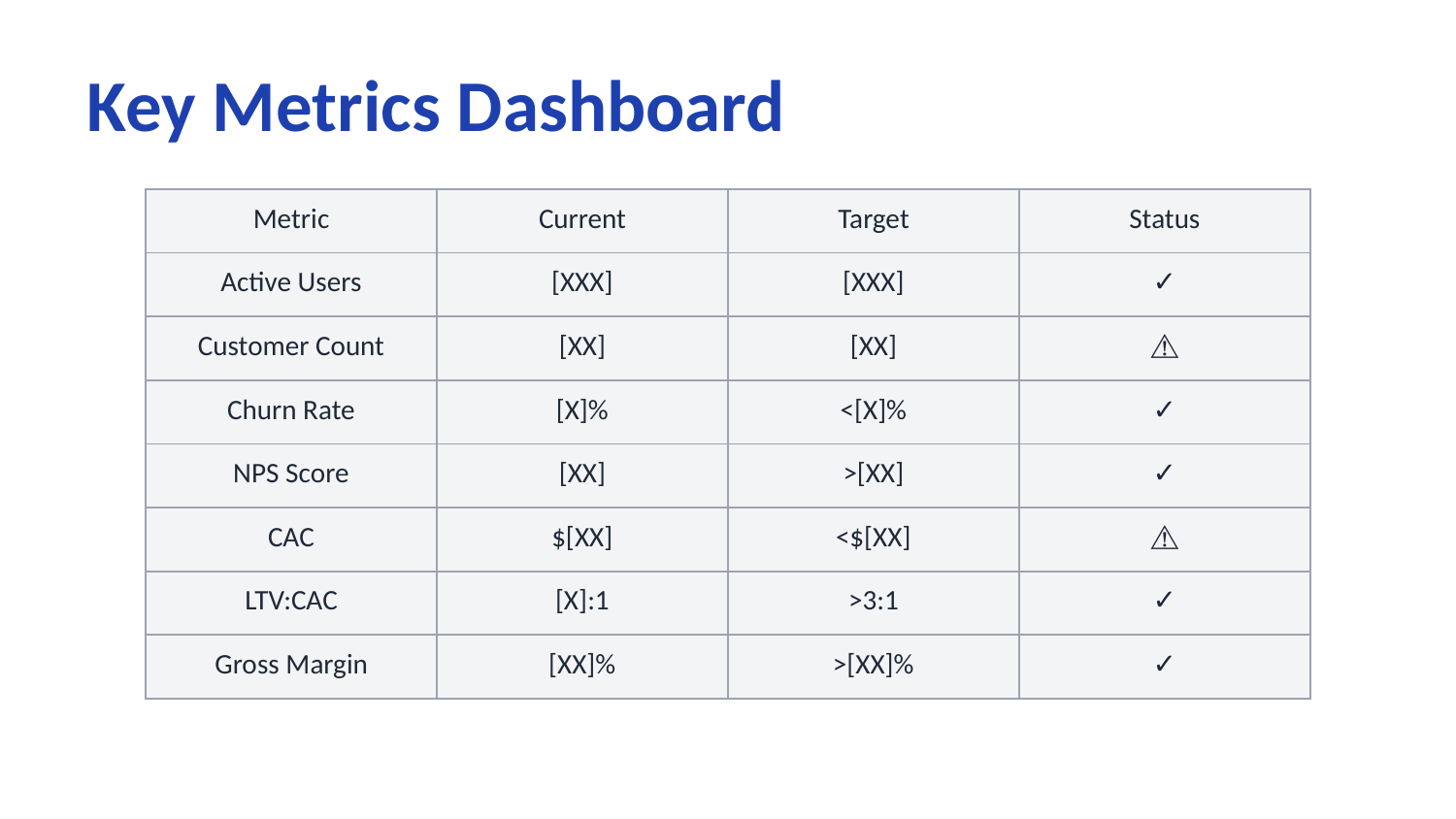

Key Metrics Dashboard
| Metric | Current | Target | Status |
| --- | --- | --- | --- |
| Active Users | [XXX] | [XXX] | ✓ |
| Customer Count | [XX] | [XX] | ⚠ |
| Churn Rate | [X]% | <[X]% | ✓ |
| NPS Score | [XX] | >[XX] | ✓ |
| CAC | $[XX] | <$[XX] | ⚠ |
| LTV:CAC | [X]:1 | >3:1 | ✓ |
| Gross Margin | [XX]% | >[XX]% | ✓ |